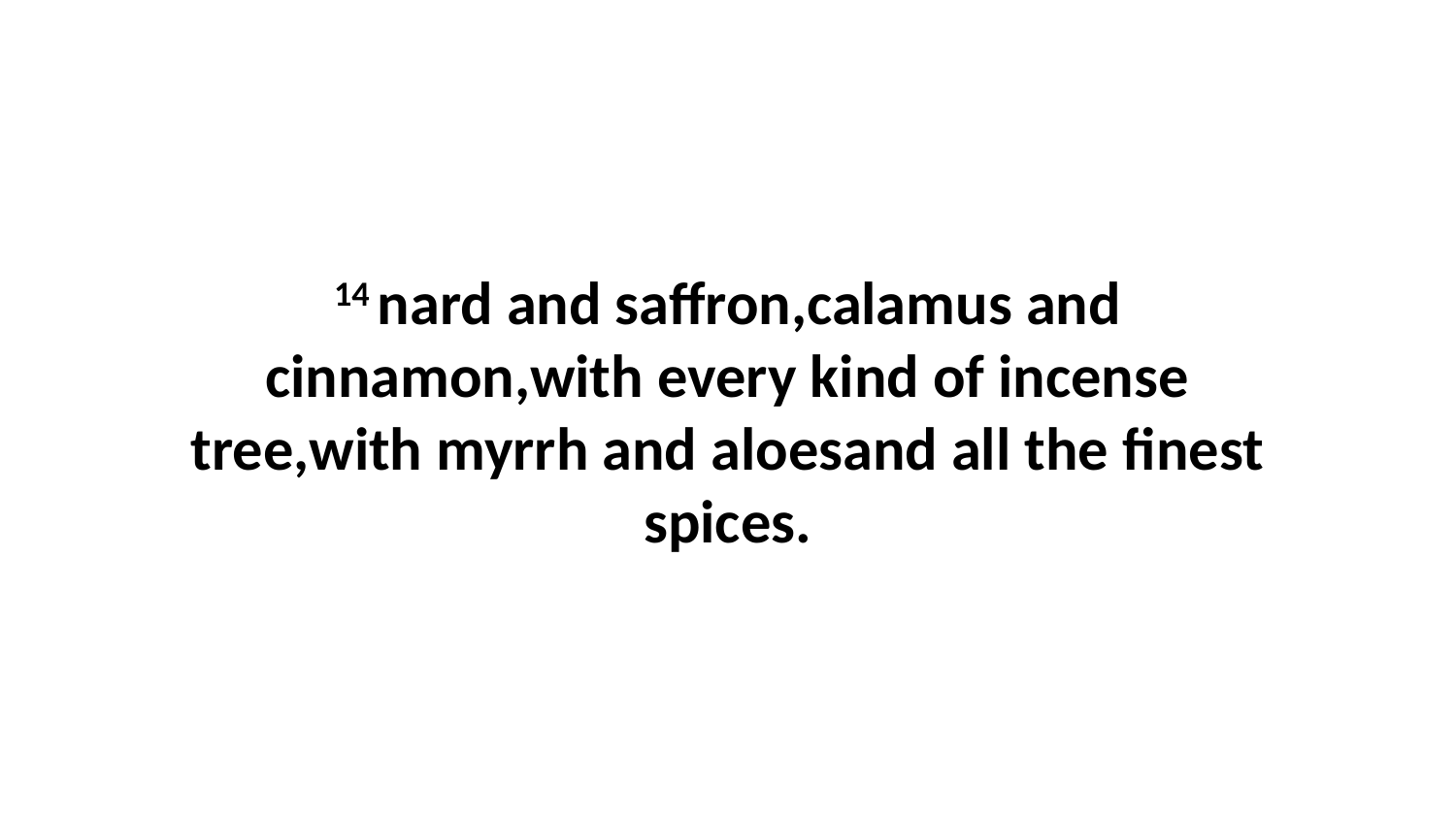

14 nard and saffron,calamus and cinnamon,with every kind of incense tree,with myrrh and aloesand all the finest spices.